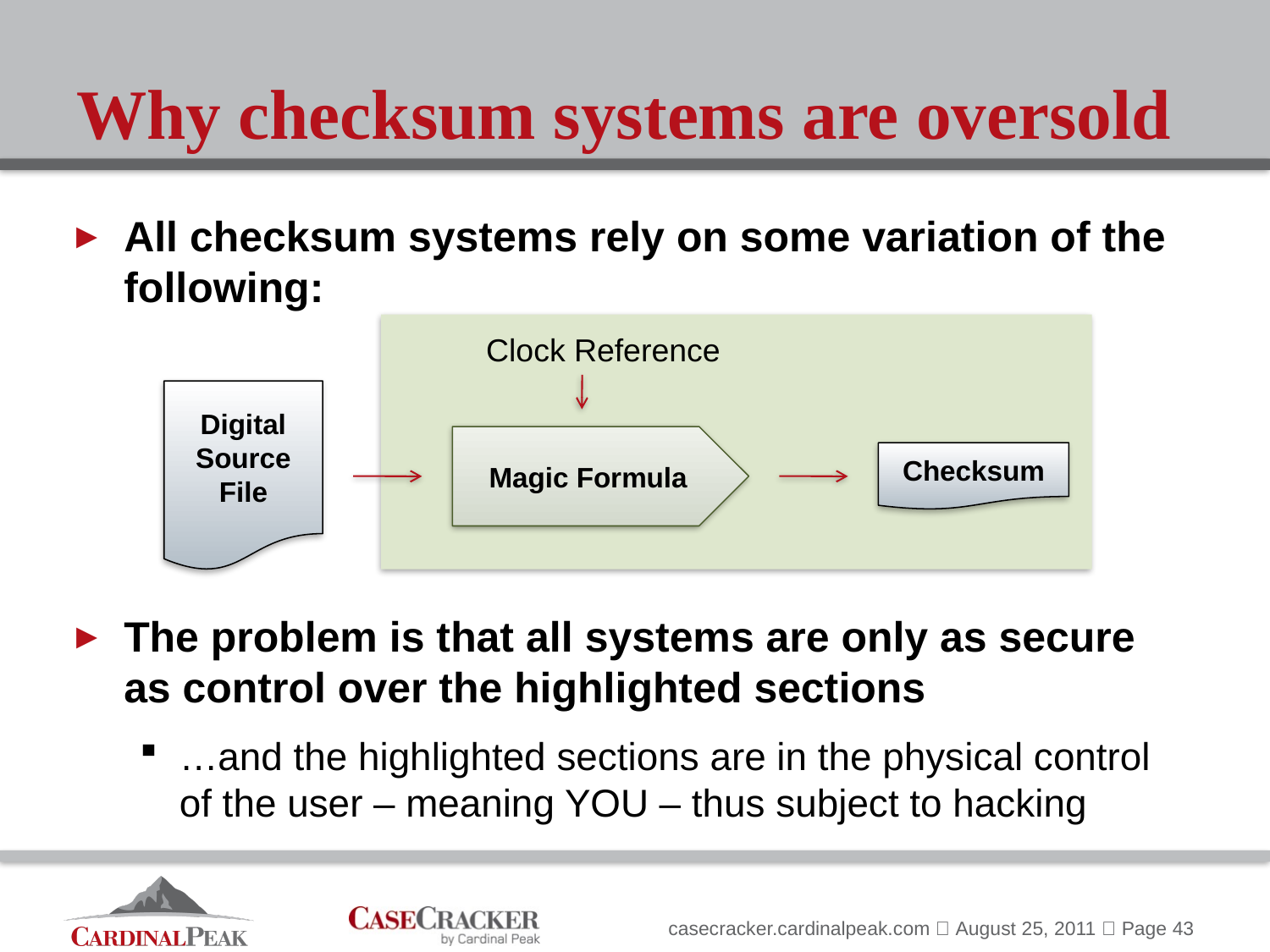

# Why checksum systems are oversold
All checksum systems rely on some variation of the following:

Clock Reference
Digital Source File
Magic Formula
Checksum
The problem is that all systems are only as secure as control over the highlighted sections
…and the highlighted sections are in the physical control of the user – meaning YOU – thus subject to hacking